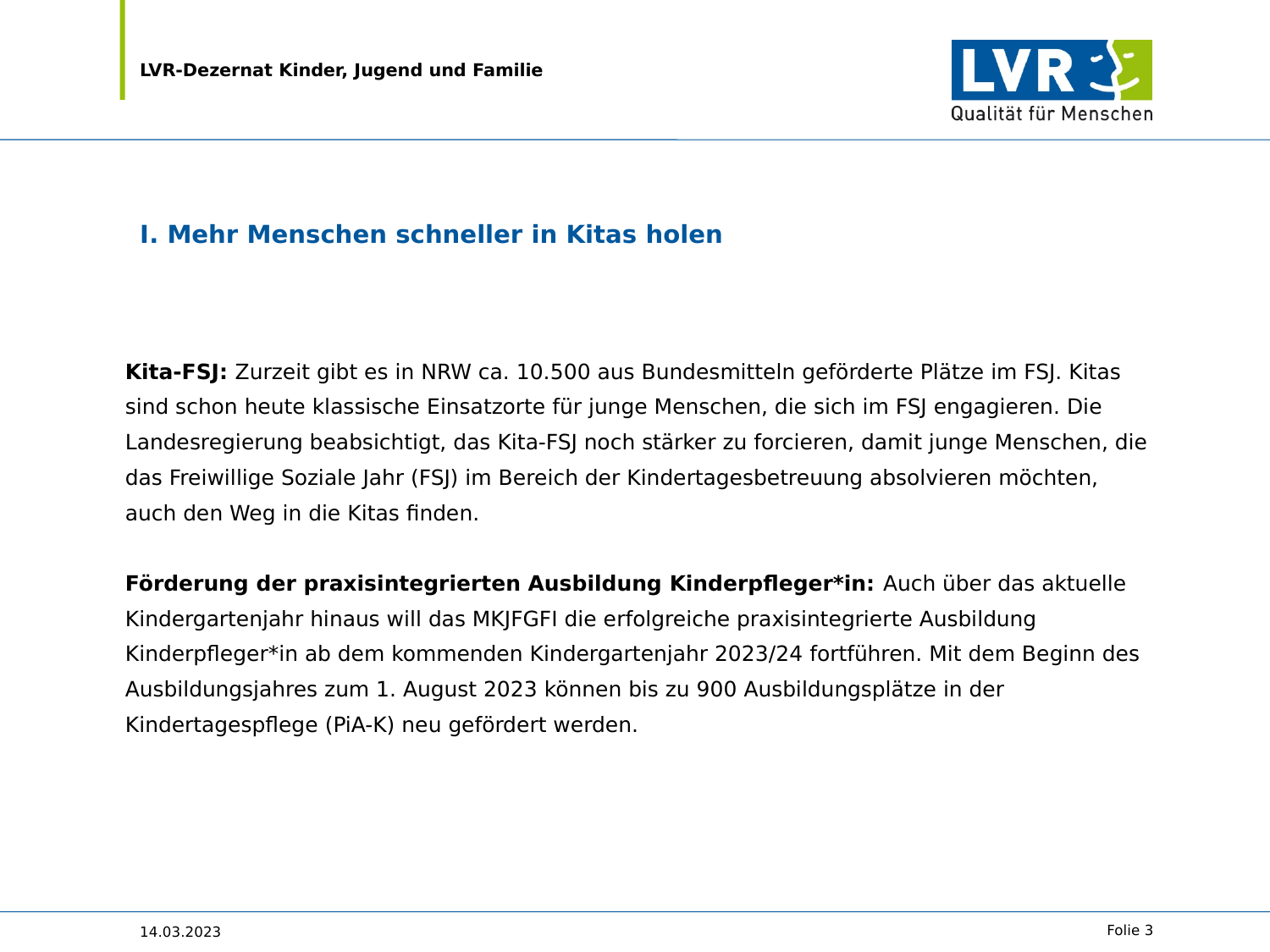

# I. Mehr Menschen schneller in Kitas holen
Kita-FSJ: Zurzeit gibt es in NRW ca. 10.500 aus Bundesmitteln geförderte Plätze im FSJ. Kitas sind schon heute klassische Einsatzorte für junge Menschen, die sich im FSJ engagieren. Die Landesregierung beabsichtigt, das Kita-FSJ noch stärker zu forcieren, damit junge Menschen, die das Freiwillige Soziale Jahr (FSJ) im Bereich der Kindertagesbetreuung absolvieren möchten, auch den Weg in die Kitas finden.

Förderung der praxisintegrierten Ausbildung Kinderpfleger*in: Auch über das aktuelle Kindergartenjahr hinaus will das MKJFGFI die erfolgreiche praxisintegrierte Ausbildung Kinderpfleger*in ab dem kommenden Kindergartenjahr 2023/24 fortführen. Mit dem Beginn des Ausbildungsjahres zum 1. August 2023 können bis zu 900 Ausbildungsplätze in der Kindertagespflege (PiA-K) neu gefördert werden.
14.03.2023
Folie 3